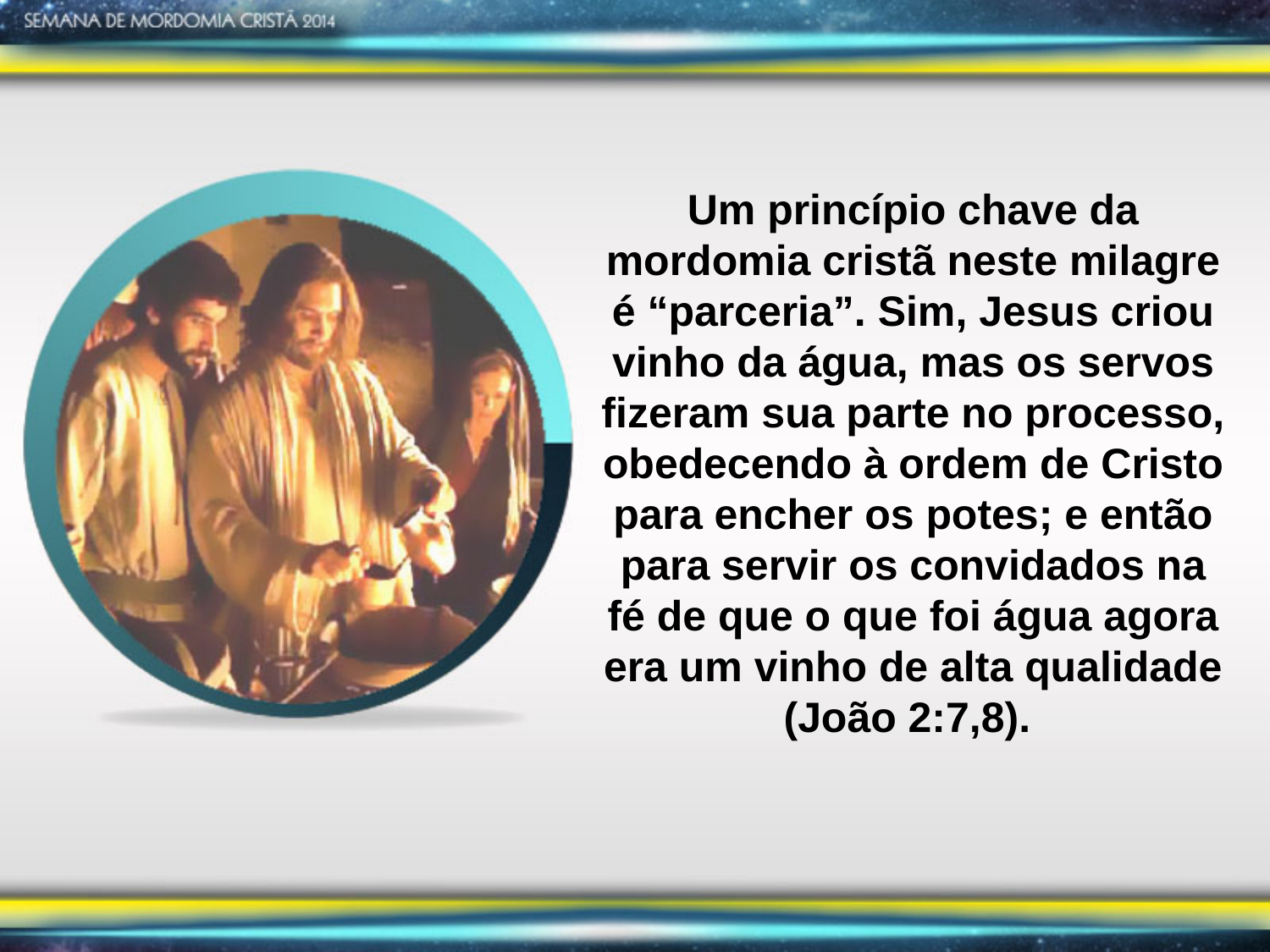

Um princípio chave da mordomia cristã neste milagre é “parceria”. Sim, Jesus criou vinho da água, mas os servos fizeram sua parte no processo, obedecendo à ordem de Cristo para encher os potes; e então para servir os convidados na fé de que o que foi água agora era um vinho de alta qualidade (João 2:7,8).